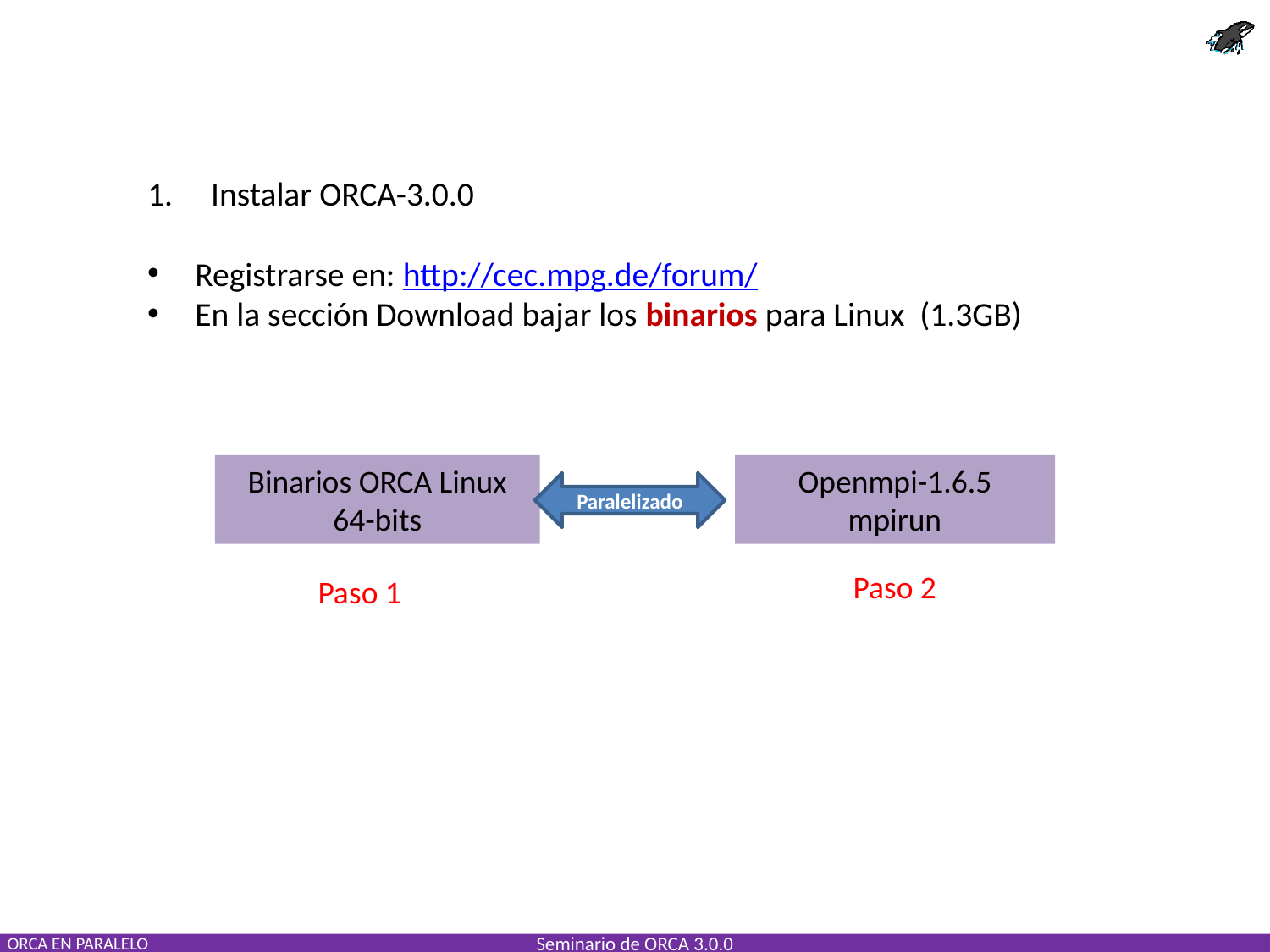

Instalar ORCA-3.0.0

Registrarse en: http://cec.mpg.de/forum/
En la sección Download bajar los binarios para Linux  (1.3GB)
Binarios ORCA Linux
64-bits
Openmpi-1.6.5
mpirun
Paralelizado
Paso 2
Paso 1
ORCA EN PARALELO